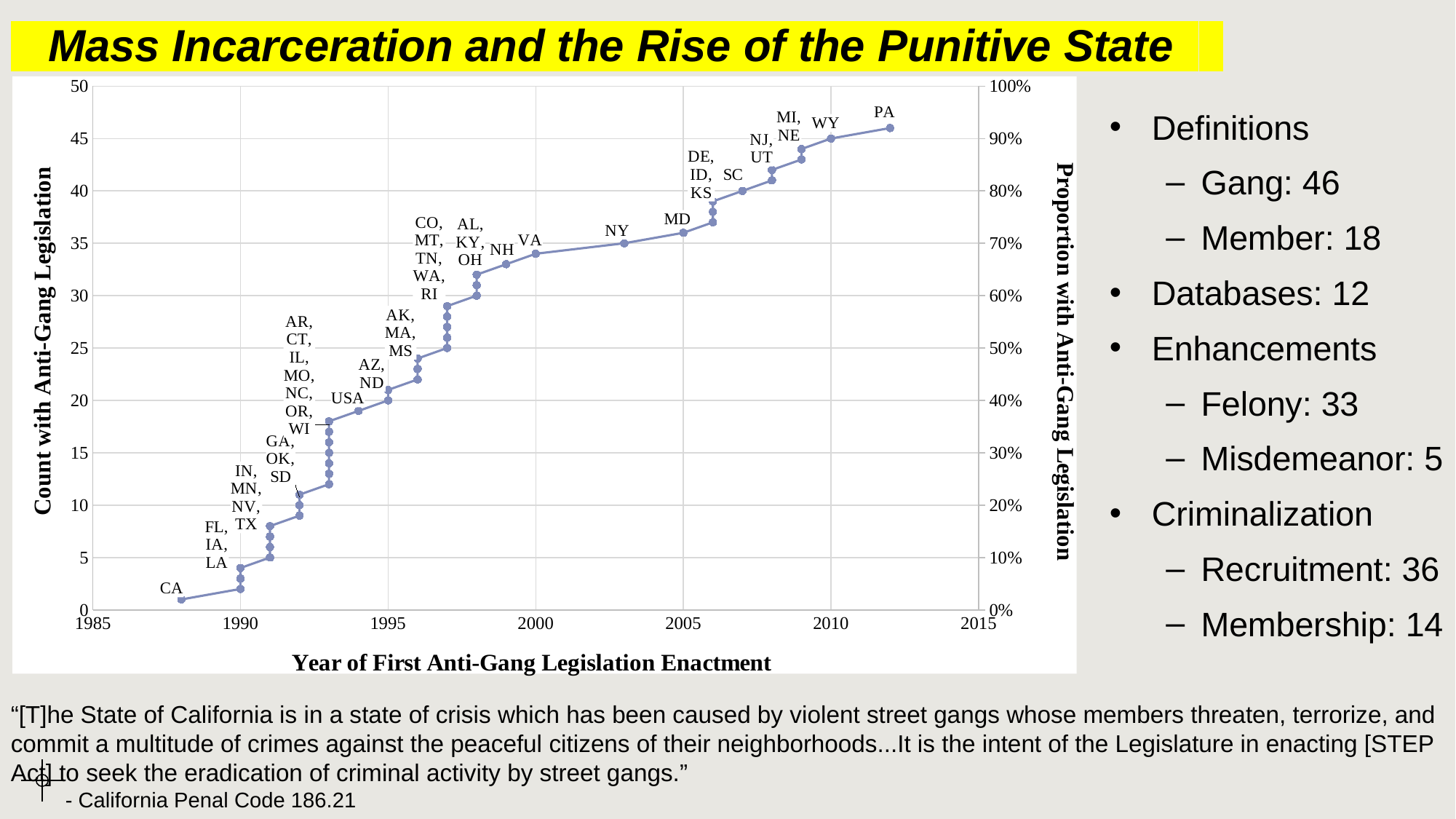

# Mass Incarceration and the Rise of the Punitive State .

### Chart

| Category |  |  |
|---|---|---|
Definitions
Gang: 46
Member: 18
Databases: 12
Enhancements
Felony: 33
Misdemeanor: 5
Criminalization
Recruitment: 36
Membership: 14

“[T]he State of California is in a state of crisis which has been caused by violent street gangs whose members threaten, terrorize, and commit a multitude of crimes against the peaceful citizens of their neighborhoods...It is the intent of the Legislature in enacting [STEP Act] to seek the eradication of criminal activity by street gangs.”
- California Penal Code 186.21